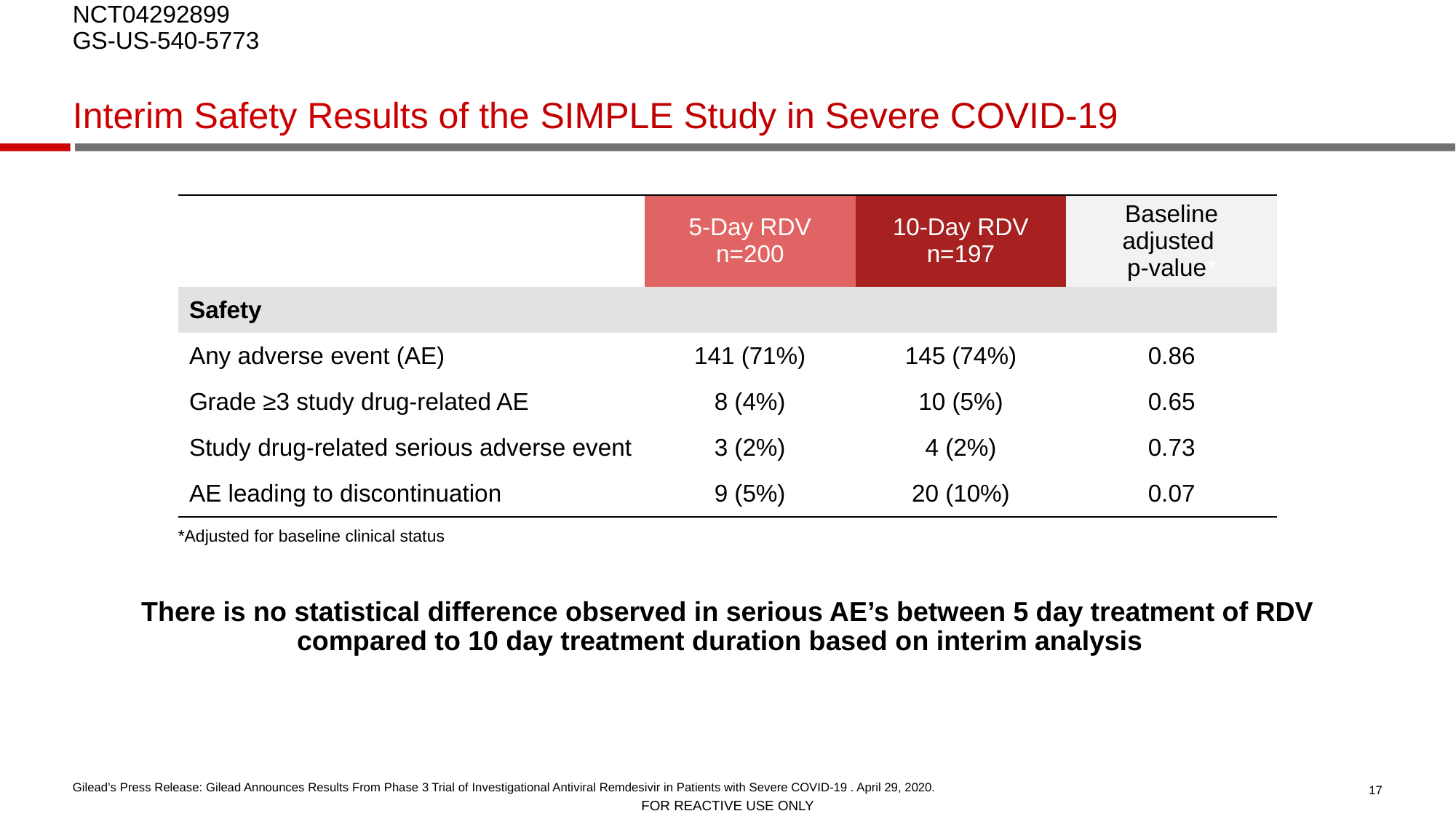

NCT04292899
GS-US-540-5773
# Interim Safety Results of the SIMPLE Study in Severe COVID-19
|  | 5-Day RDV n=200 | 10-Day RDV n=197 | Baseline adjusted p-value\* |
| --- | --- | --- | --- |
| Safety |  |  |  |
| Any adverse event (AE) | 141 (71%) | 145 (74%) | 0.86 |
| Grade ≥3 study drug-related AE | 8 (4%) | 10 (5%) | 0.65 |
| Study drug-related serious adverse event | 3 (2%) | 4 (2%) | 0.73 |
| AE leading to discontinuation | 9 (5%) | 20 (10%) | 0.07 |
*Adjusted for baseline clinical status
There is no statistical difference observed in serious AE’s between 5 day treatment of RDV compared to 10 day treatment duration based on interim analysis
Gilead’s Press Release: Gilead Announces Results From Phase 3 Trial of Investigational Antiviral Remdesivir in Patients with Severe COVID-19 . April 29, 2020.